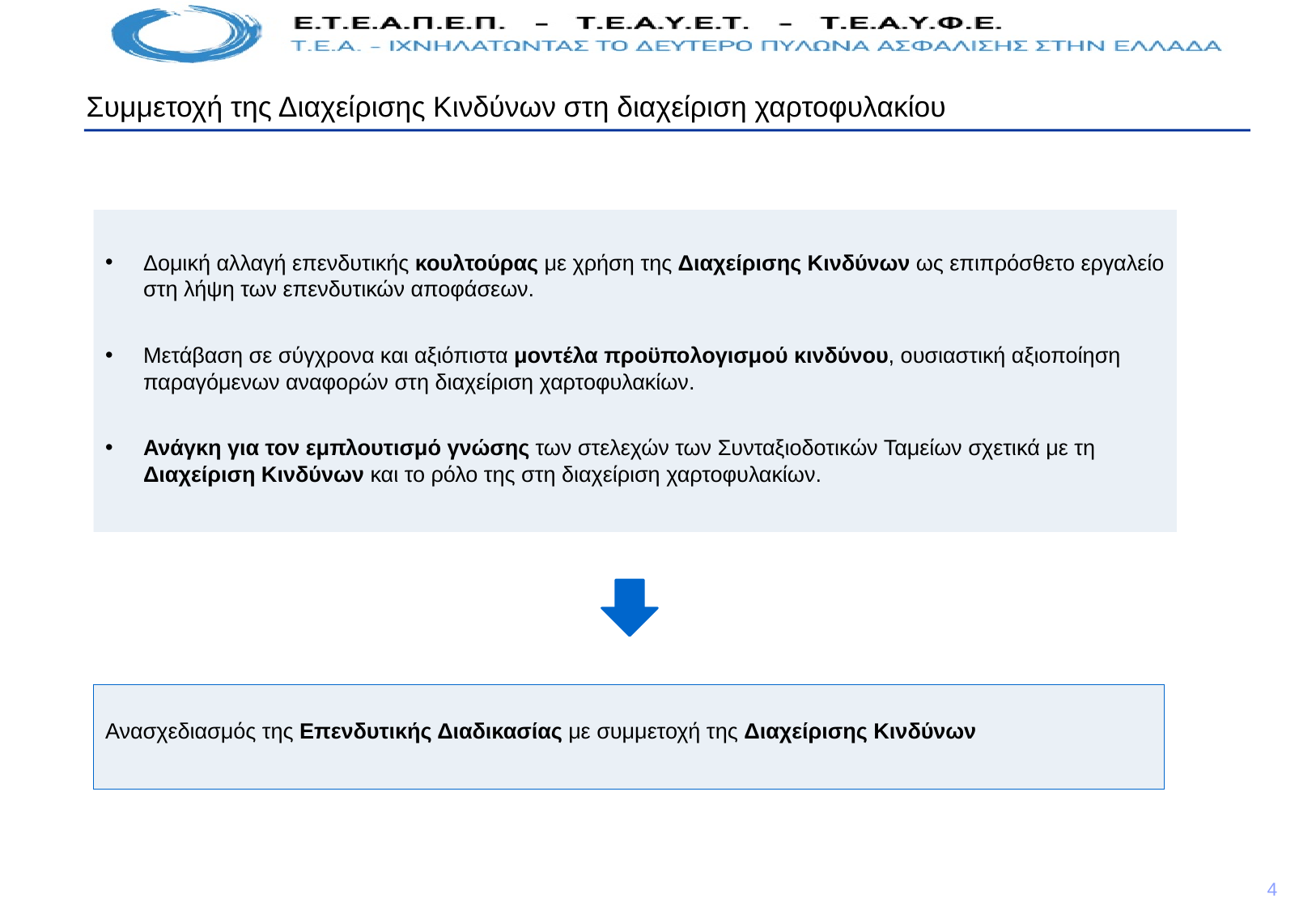

Συμμετοχή της Διαχείρισης Κινδύνων στη διαχείριση χαρτοφυλακίου

Δομική αλλαγή επενδυτικής κουλτούρας με χρήση της Διαχείρισης Κινδύνων ως επιπρόσθετο εργαλείο στη λήψη των επενδυτικών αποφάσεων.
Μετάβαση σε σύγχρονα και αξιόπιστα μοντέλα προϋπολογισμού κινδύνου, ουσιαστική αξιοποίηση παραγόμενων αναφορών στη διαχείριση χαρτοφυλακίων.
Ανάγκη για τον εμπλουτισμό γνώσης των στελεχών των Συνταξιοδοτικών Ταμείων σχετικά με τη Διαχείριση Κινδύνων και το ρόλο της στη διαχείριση χαρτοφυλακίων.

Ανασχεδιασμός της Επενδυτικής Διαδικασίας με συμμετοχή της Διαχείρισης Κινδύνων

4